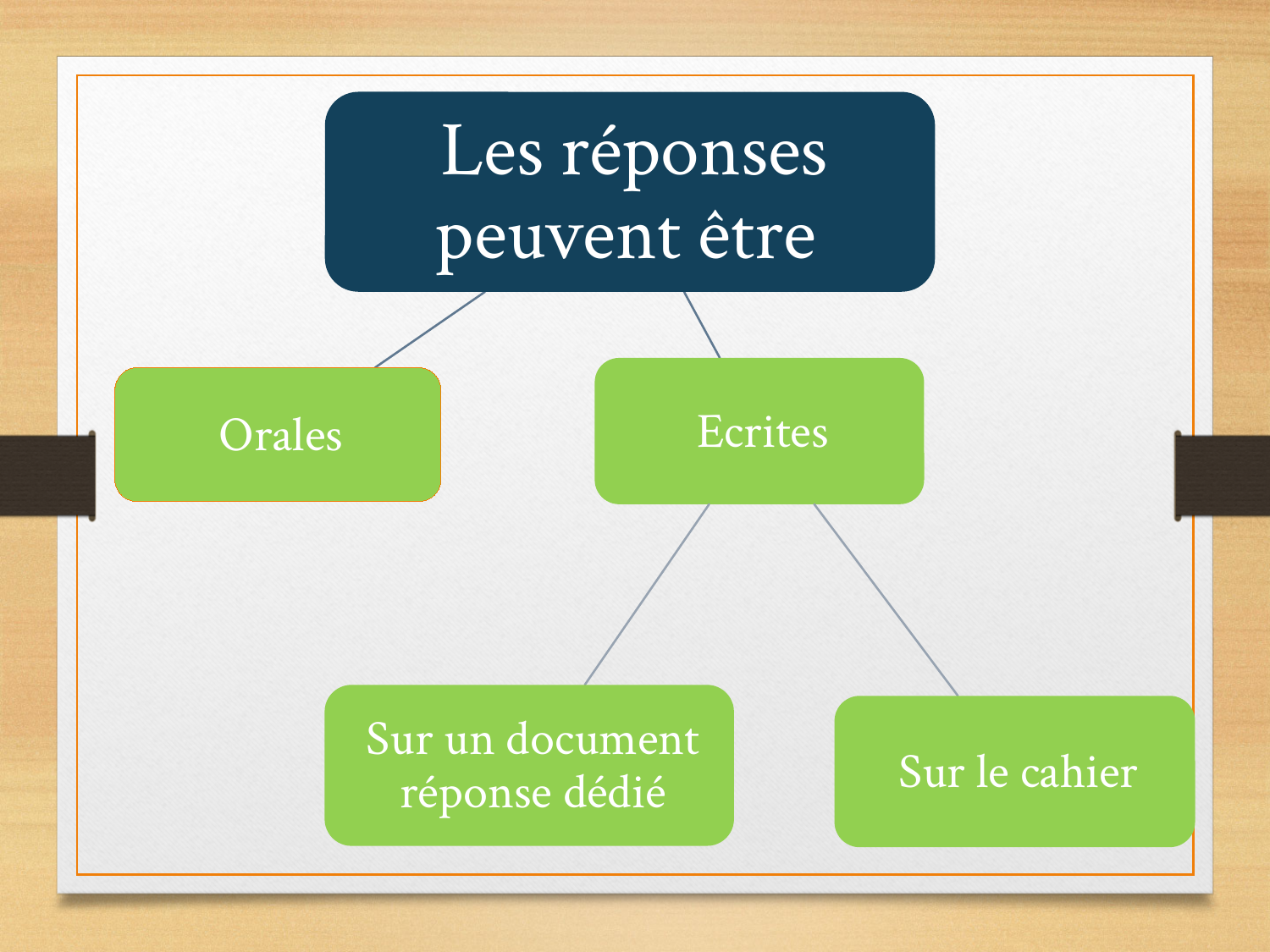

Les réponses peuvent être
Orales
Ecrites
Sur le cahier
Sur un document réponse dédié